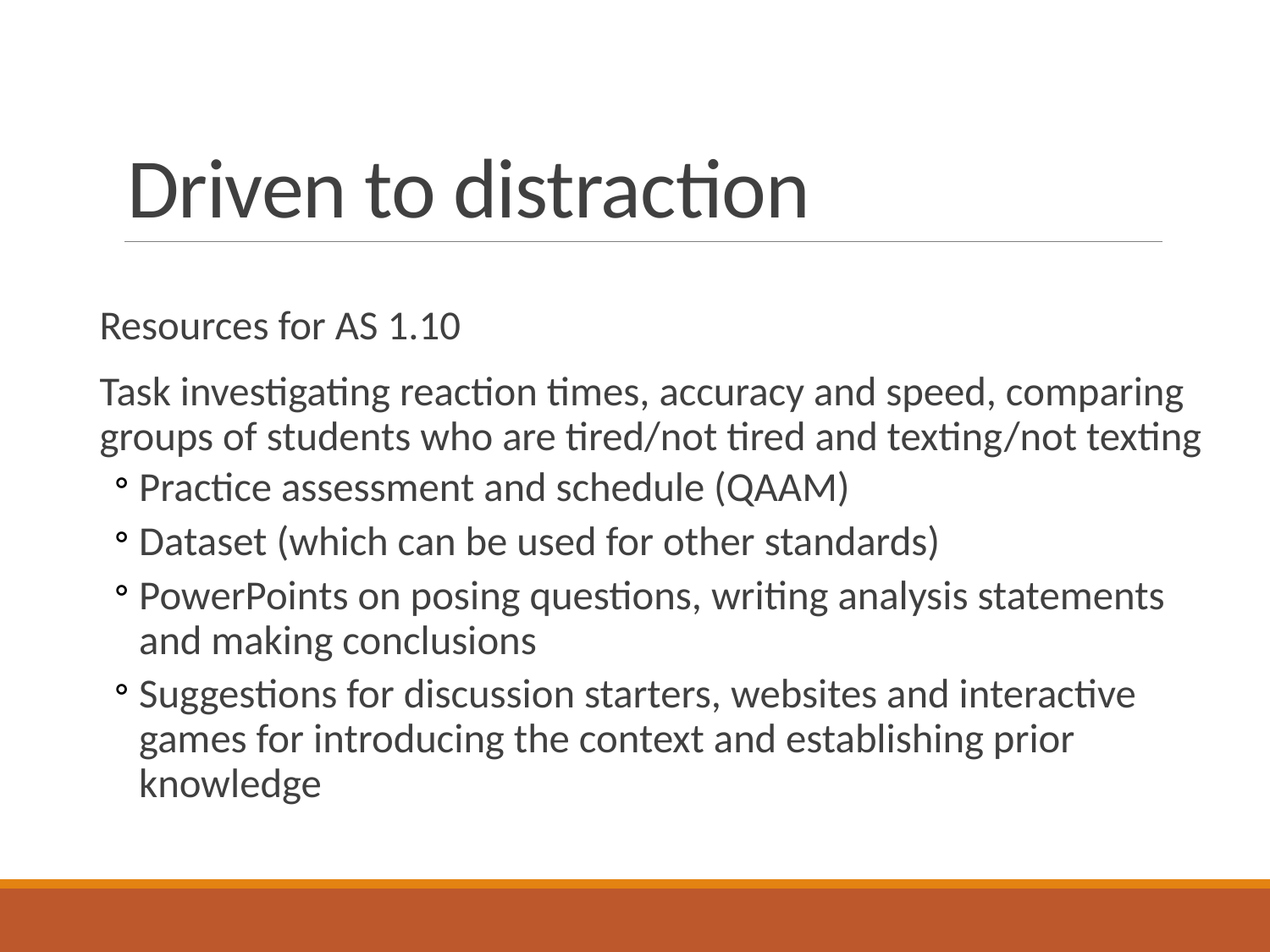

# Driven to distraction
Resources for AS 1.10
Task investigating reaction times, accuracy and speed, comparing groups of students who are tired/not tired and texting/not texting
Practice assessment and schedule (QAAM)
Dataset (which can be used for other standards)
PowerPoints on posing questions, writing analysis statements and making conclusions
Suggestions for discussion starters, websites and interactive games for introducing the context and establishing prior knowledge